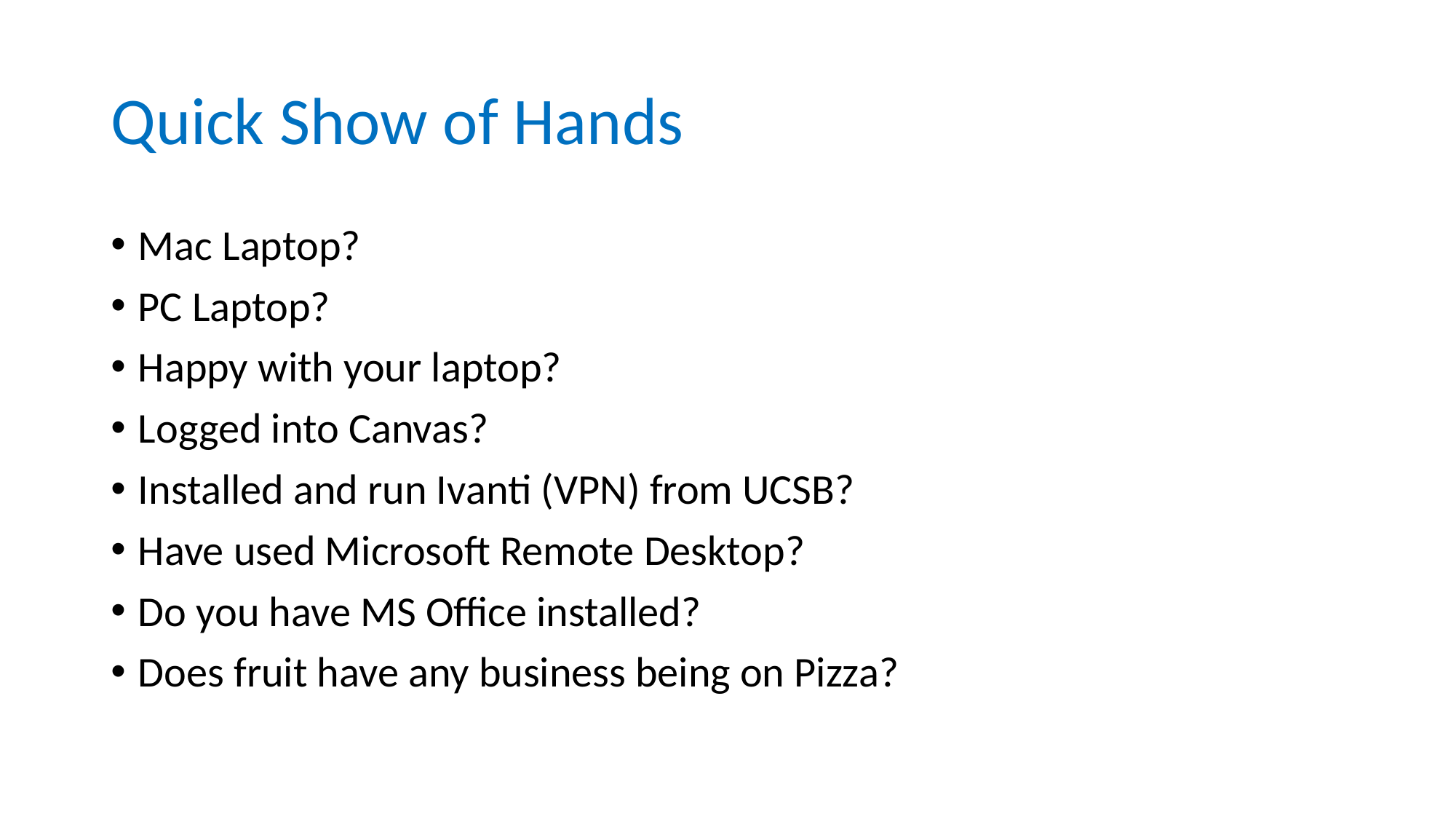

# Quick Show of Hands
Mac Laptop?
PC Laptop?
Happy with your laptop?
Logged into Canvas?
Installed and run Ivanti (VPN) from UCSB?
Have used Microsoft Remote Desktop?
Do you have MS Office installed?
Does fruit have any business being on Pizza?